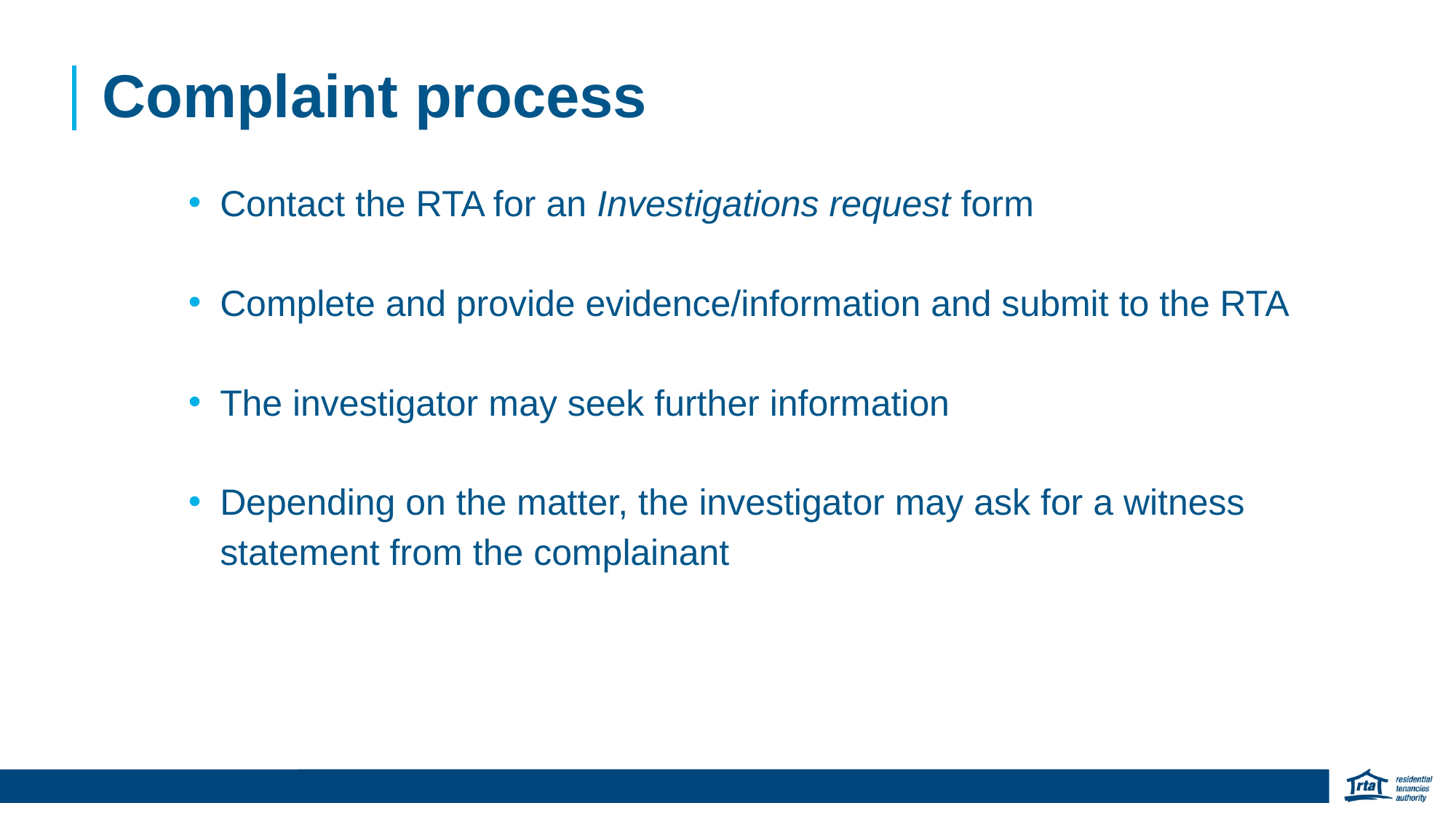

Complaint process
Contact the RTA for an Investigations request form

Complete and provide evidence/information and submit to the RTA

The investigator may seek further information

Depending on the matter, the investigator may ask for a witness statement from the complainant